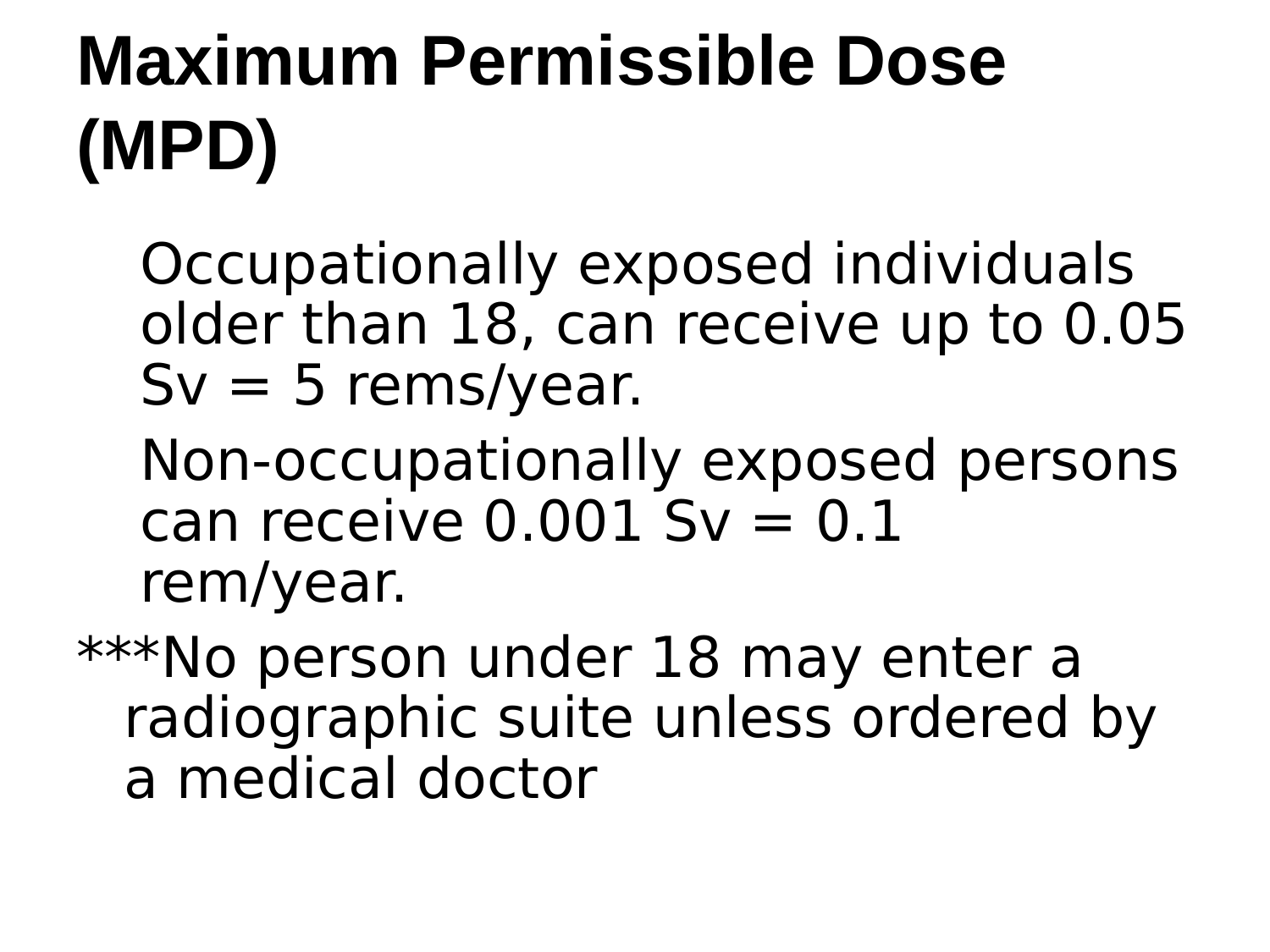

# Maximum Permissible Dose (MPD)
Occupationally exposed individuals older than 18, can receive up to 0.05 Sv = 5 rems/year.
Non-occupationally exposed persons can receive 0.001 Sv = 0.1 rem/year.
***No person under 18 may enter a radiographic suite unless ordered by a medical doctor